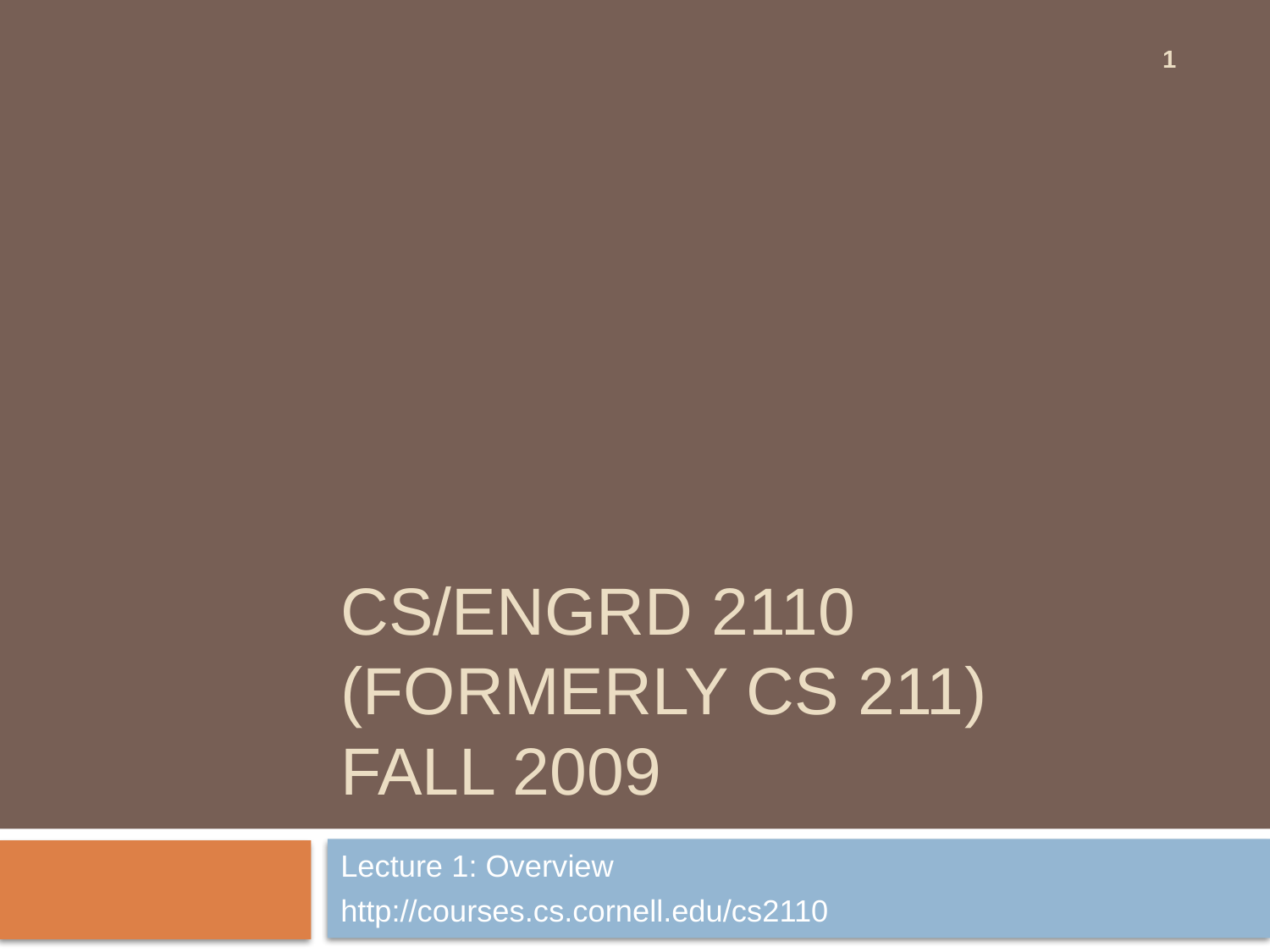

1
# CS/ENGRD 2110 (formerly CS 211) Fall 2009
Lecture 1: Overview
http://courses.cs.cornell.edu/cs2110